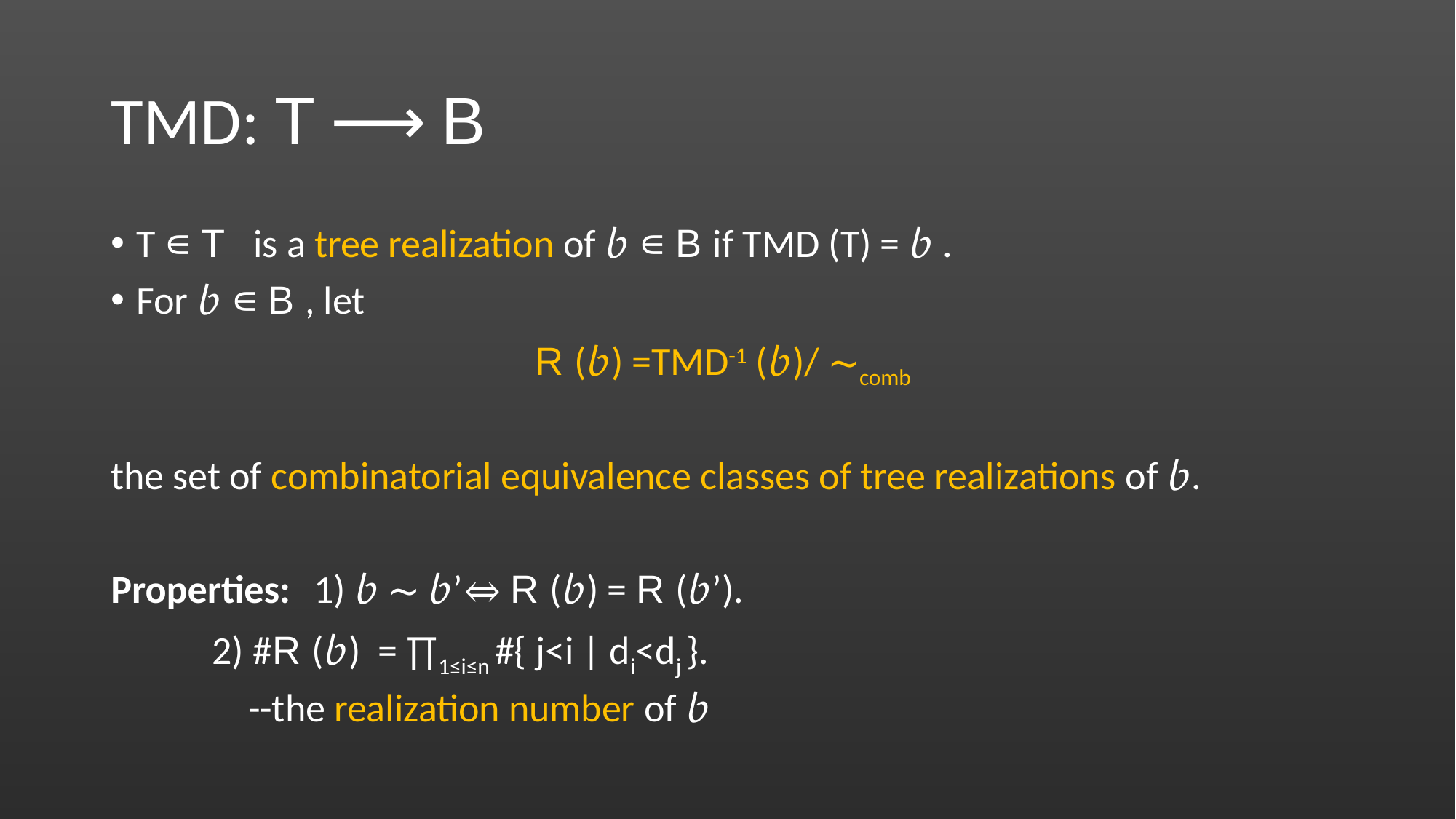

# TMD: T ⟶ B
T ∊ T   is a tree realization of 𝒷 ∊ B if TMD (T) = 𝒷 .
For 𝒷 ∊ B , let
R (𝒷) =TMD-1 (𝒷)/ ∼comb

the set of combinatorial equivalence classes of tree realizations of 𝒷.

Properties: 	1) 𝒷 ∼ 𝒷’⇔ R (𝒷) = R (𝒷’).
		2) #R (𝒷)  = ∏1≤i≤n #{ j<i | di<dj }.
		    --the realization number of 𝒷